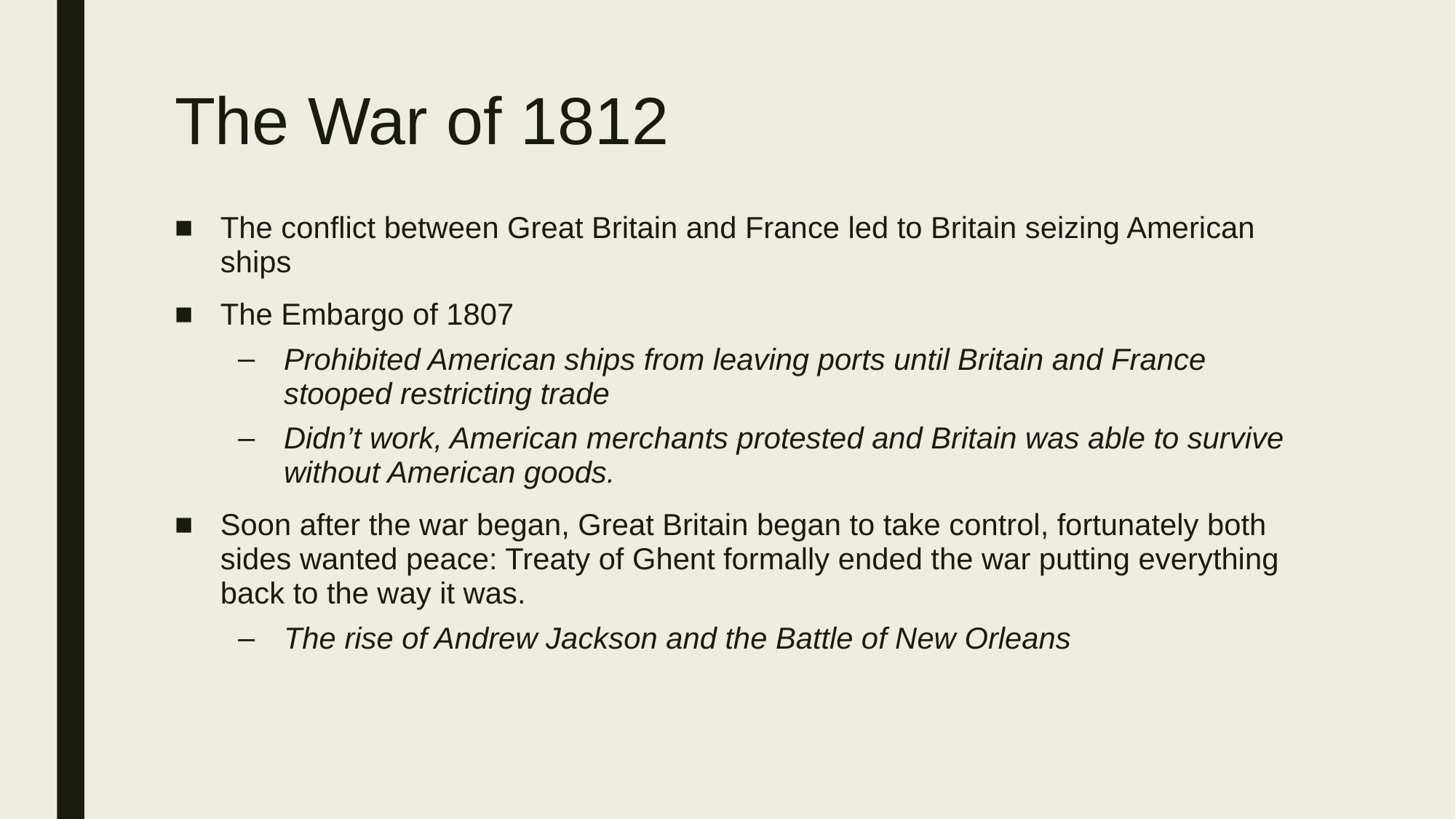

# The War of 1812
The conflict between Great Britain and France led to Britain seizing American ships
The Embargo of 1807
Prohibited American ships from leaving ports until Britain and France stooped restricting trade
Didn’t work, American merchants protested and Britain was able to survive without American goods.
Soon after the war began, Great Britain began to take control, fortunately both sides wanted peace: Treaty of Ghent formally ended the war putting everything back to the way it was.
The rise of Andrew Jackson and the Battle of New Orleans